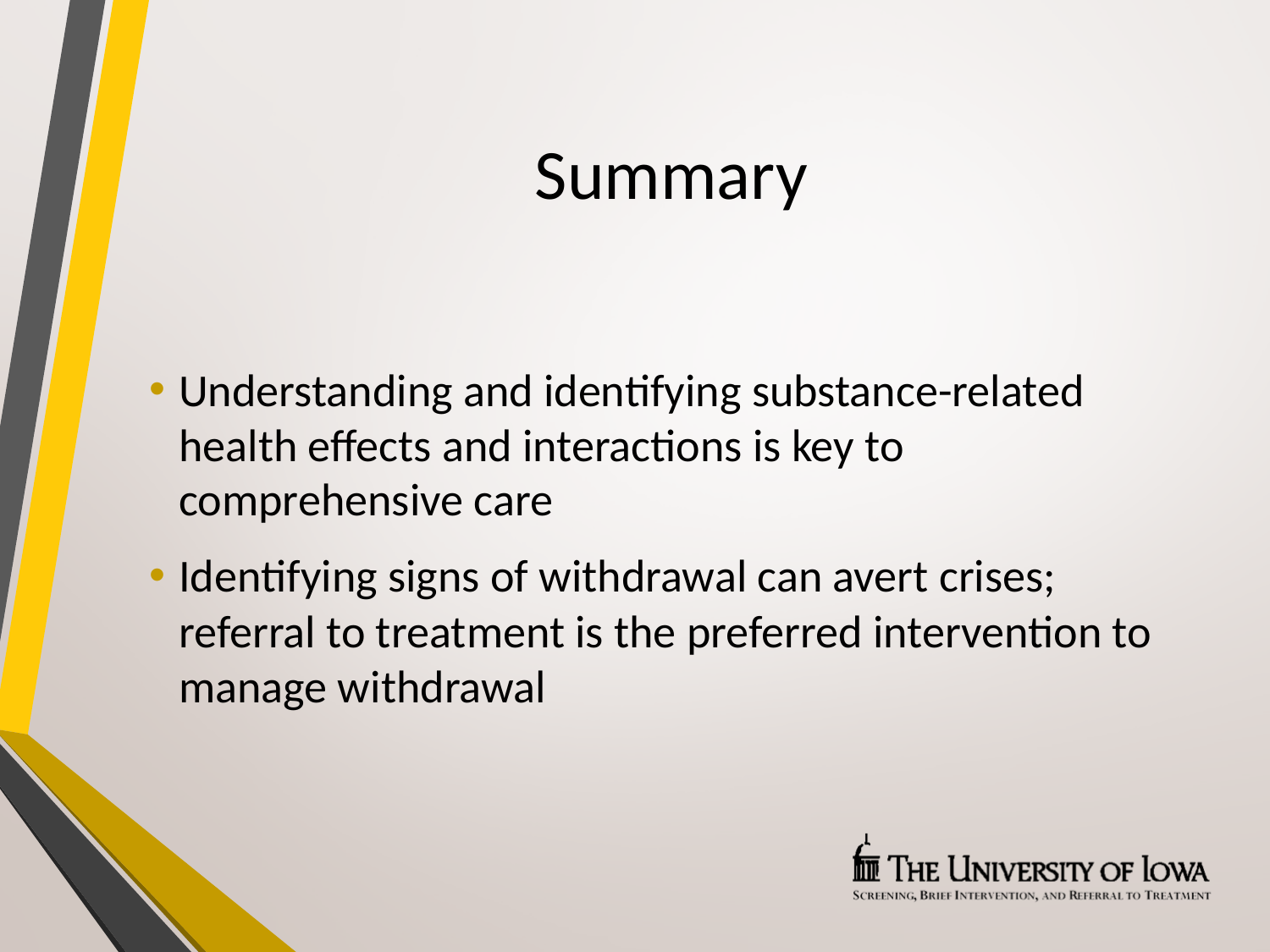

# Summary
Understanding and identifying substance-related  health effects and interactions is key to comprehensive care
Identifying signs of withdrawal can avert crises; referral to treatment is the preferred intervention to manage withdrawal